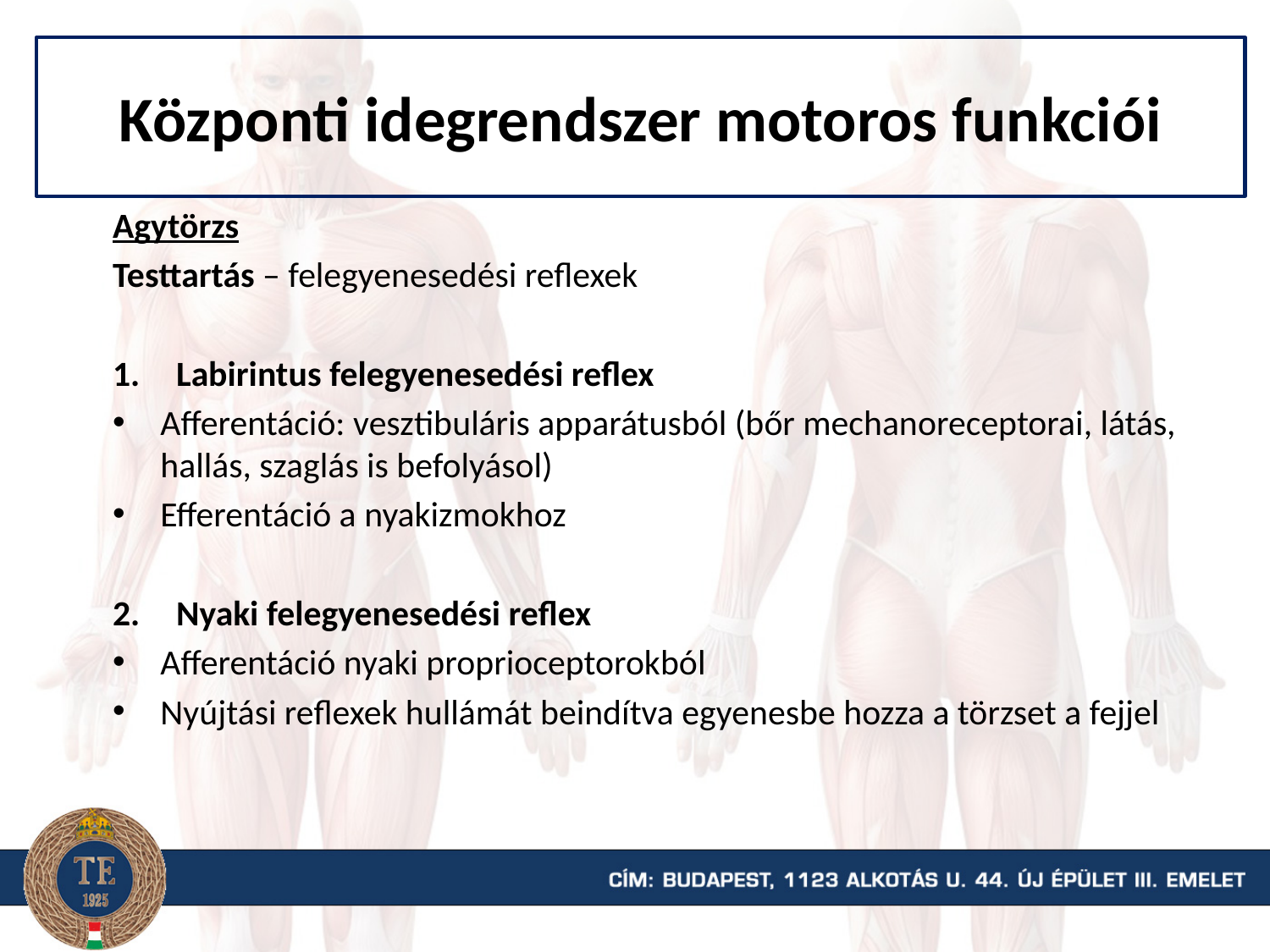

Központi idegrendszer motoros funkciói
Agytörzs
Testtartás – felegyenesedési reflexek

Labirintus felegyenesedési reflex
Afferentáció: vesztibuláris apparátusból (bőr mechanoreceptorai, látás, hallás, szaglás is befolyásol)
Efferentáció a nyakizmokhoz

Nyaki felegyenesedési reflex
Afferentáció nyaki proprioceptorokból
Nyújtási reflexek hullámát beindítva egyenesbe hozza a törzset a fejjel